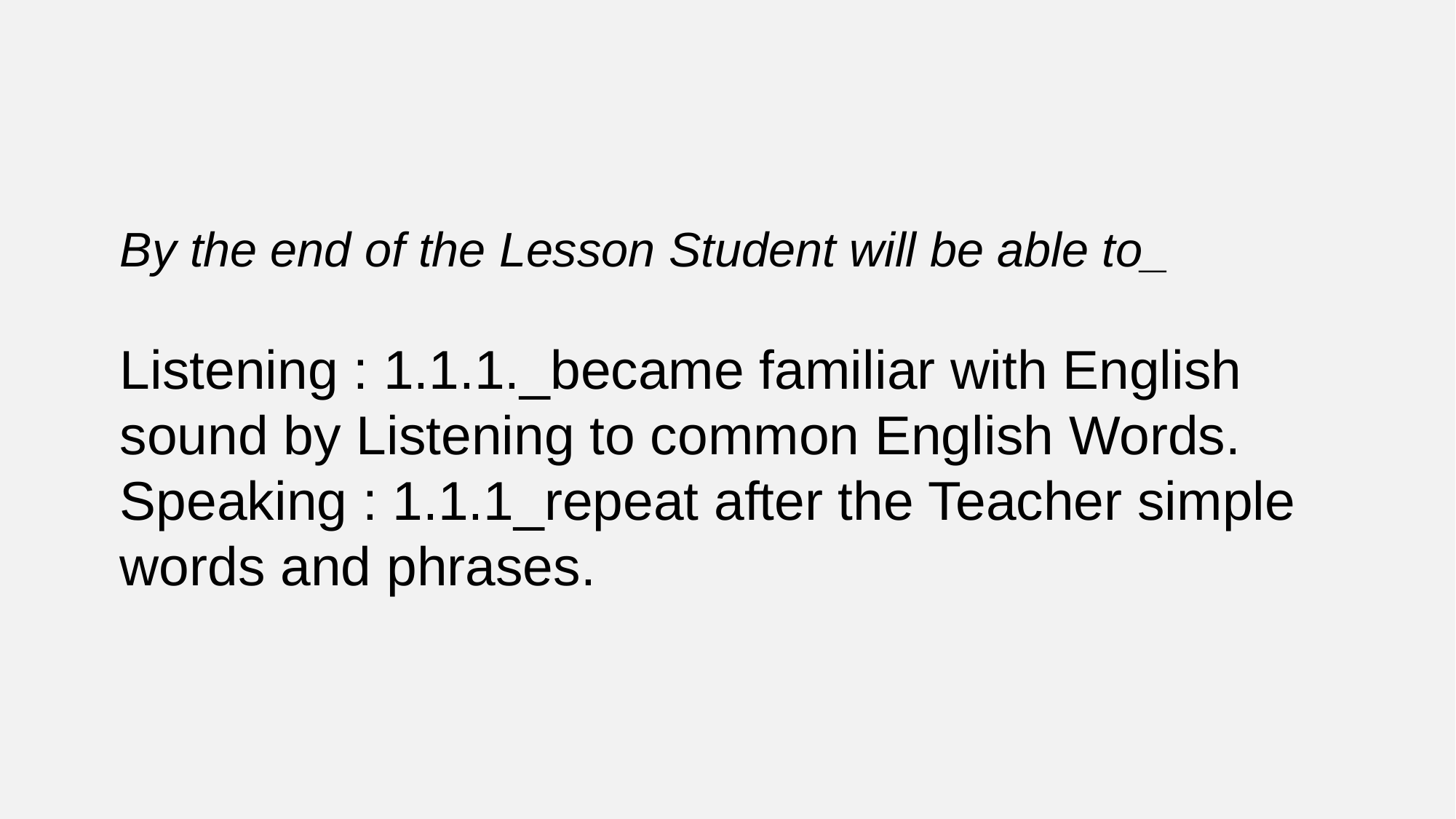

By the end of the Lesson Student will be able to_

Listening : 1.1.1._became familiar with English sound by Listening to common English Words.
Speaking : 1.1.1_repeat after the Teacher simple words and phrases.